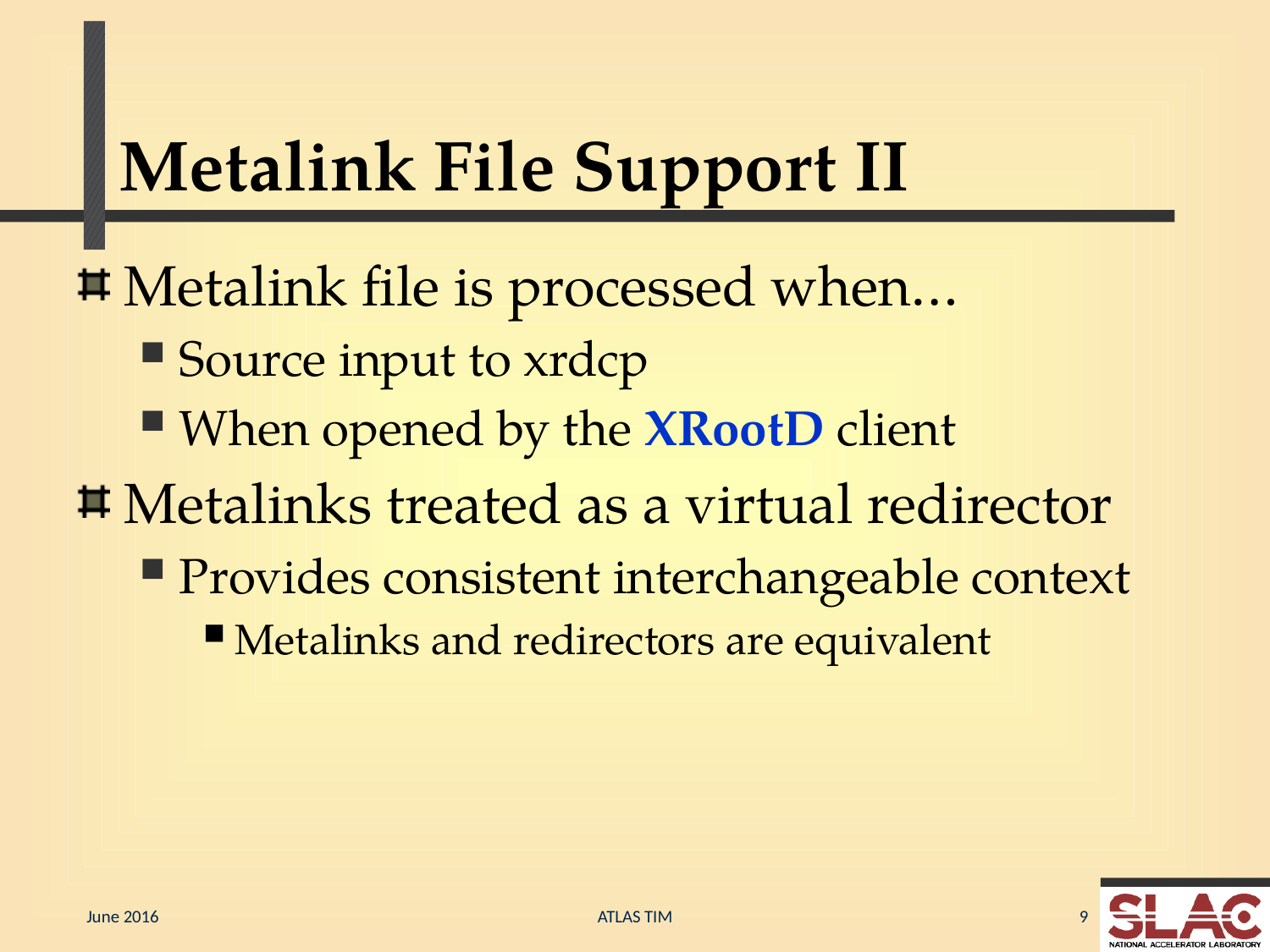

# Metalink File Support II
Metalink file is processed when…
Source input to xrdcp
When opened by the XRootD client
Metalinks treated as a virtual redirector
Provides consistent interchangeable context
Metalinks and redirectors are equivalent